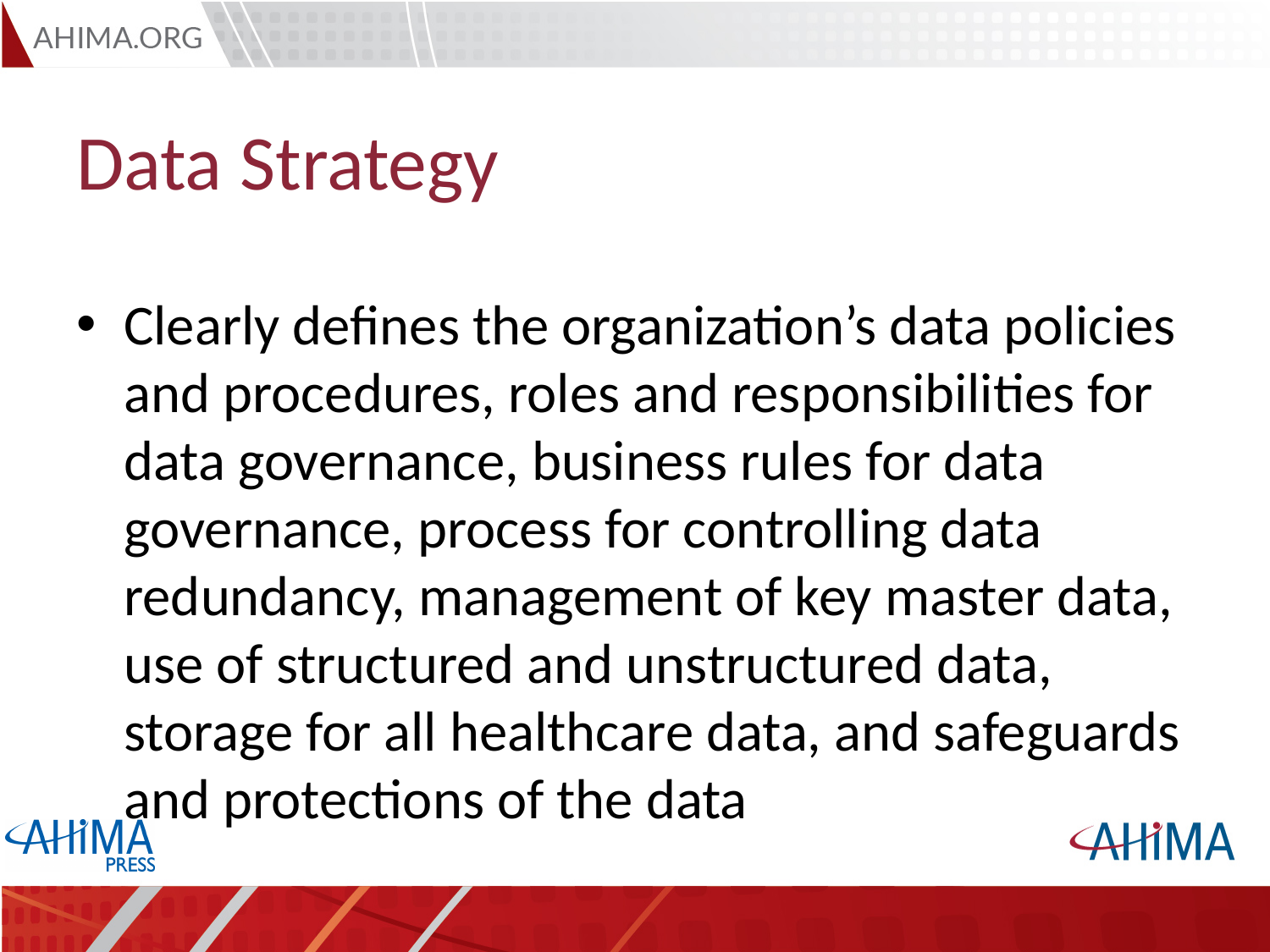

# Data Strategy
Clearly defines the organization’s data policies and procedures, roles and responsibilities for data governance, business rules for data governance, process for controlling data redundancy, management of key master data, use of structured and unstructured data, storage for all healthcare data, and safeguards and protections of the data